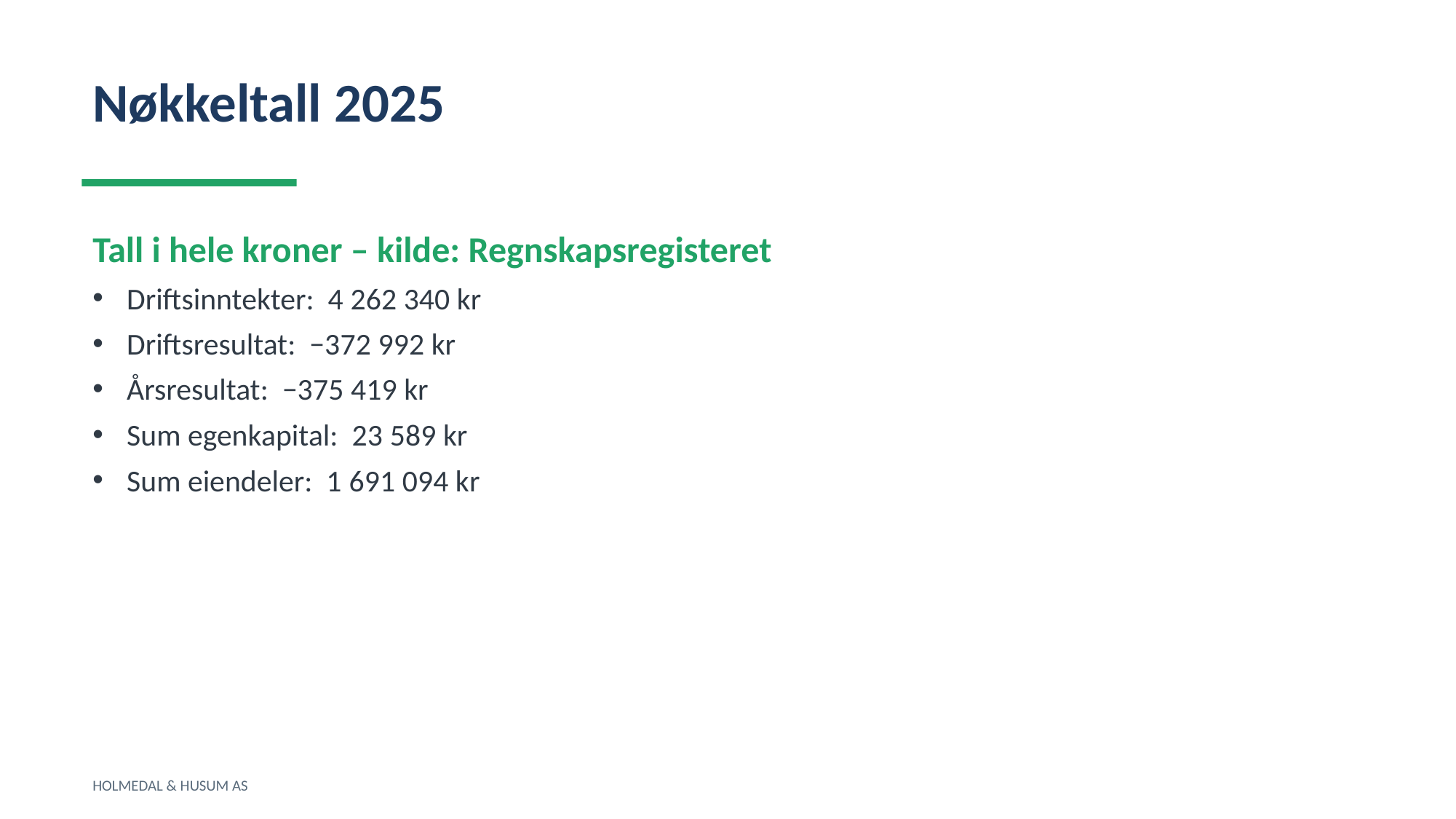

Nøkkeltall 2025

Tall i hele kroner – kilde: Regnskapsregisteret
Driftsinntekter:  4 262 340 kr
Driftsresultat:  −372 992 kr
Årsresultat:  −375 419 kr
Sum egenkapital:  23 589 kr
Sum eiendeler:  1 691 094 kr
HOLMEDAL & HUSUM AS